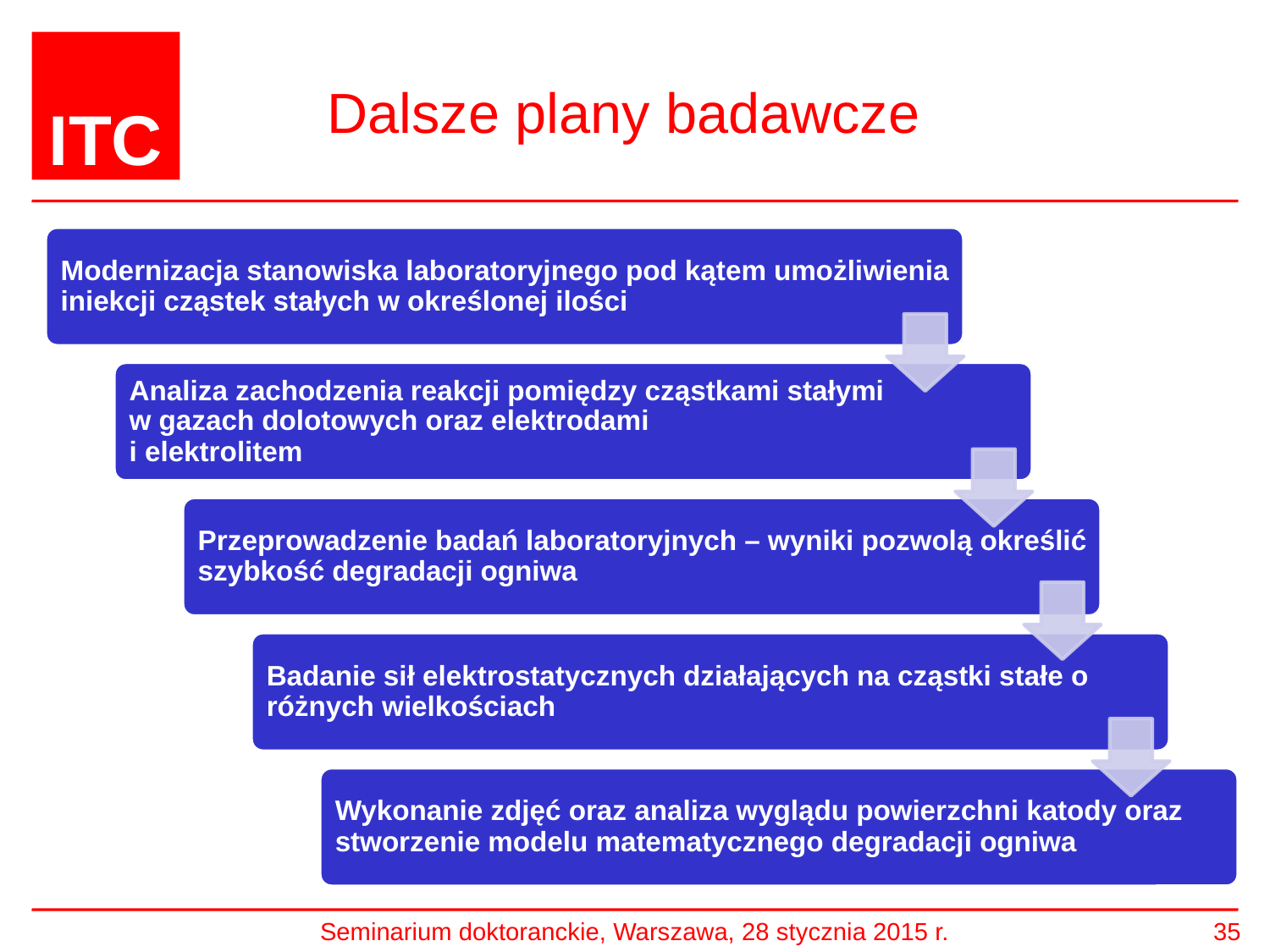

# Dalsze plany badawcze
Modernizacja stanowiska laboratoryjnego pod kątem umożliwienia iniekcji cząstek stałych w określonej ilości
Analiza zachodzenia reakcji pomiędzy cząstkami stałymi
w gazach dolotowych oraz elektrodami
i elektrolitem
Przeprowadzenie badań laboratoryjnych – wyniki pozwolą określić szybkość degradacji ogniwa
Badanie sił elektrostatycznych działających na cząstki stałe o różnych wielkościach
Wykonanie zdjęć oraz analiza wyglądu powierzchni katody oraz stworzenie modelu matematycznego degradacji ogniwa

Seminarium doktoranckie, Warszawa, 28 stycznia 2015 r.
35